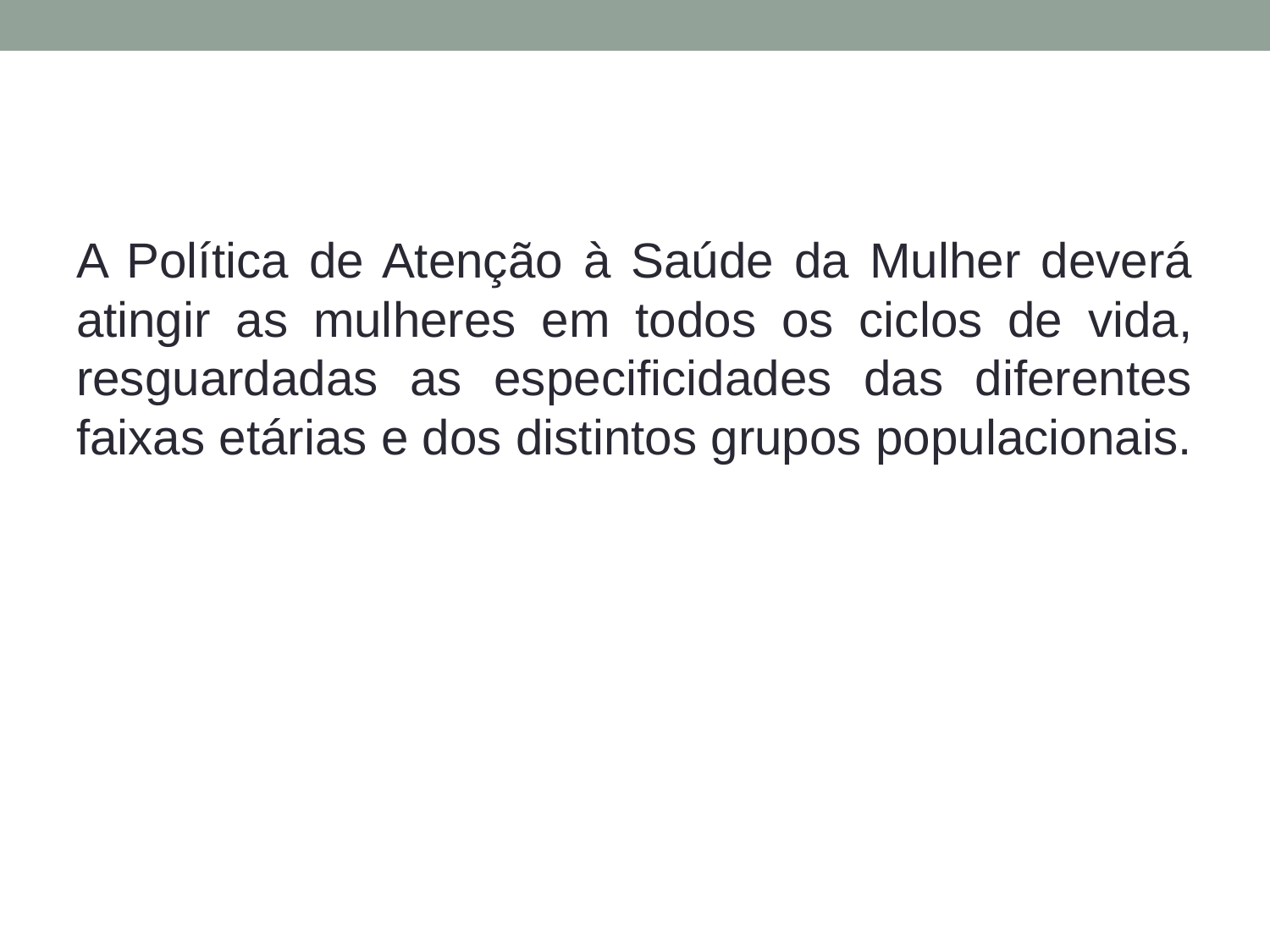

A Política de Atenção à Saúde da Mulher deverá atingir as mulheres em todos os ciclos de vida, resguardadas as especificidades das diferentes faixas etárias e dos distintos grupos populacionais.